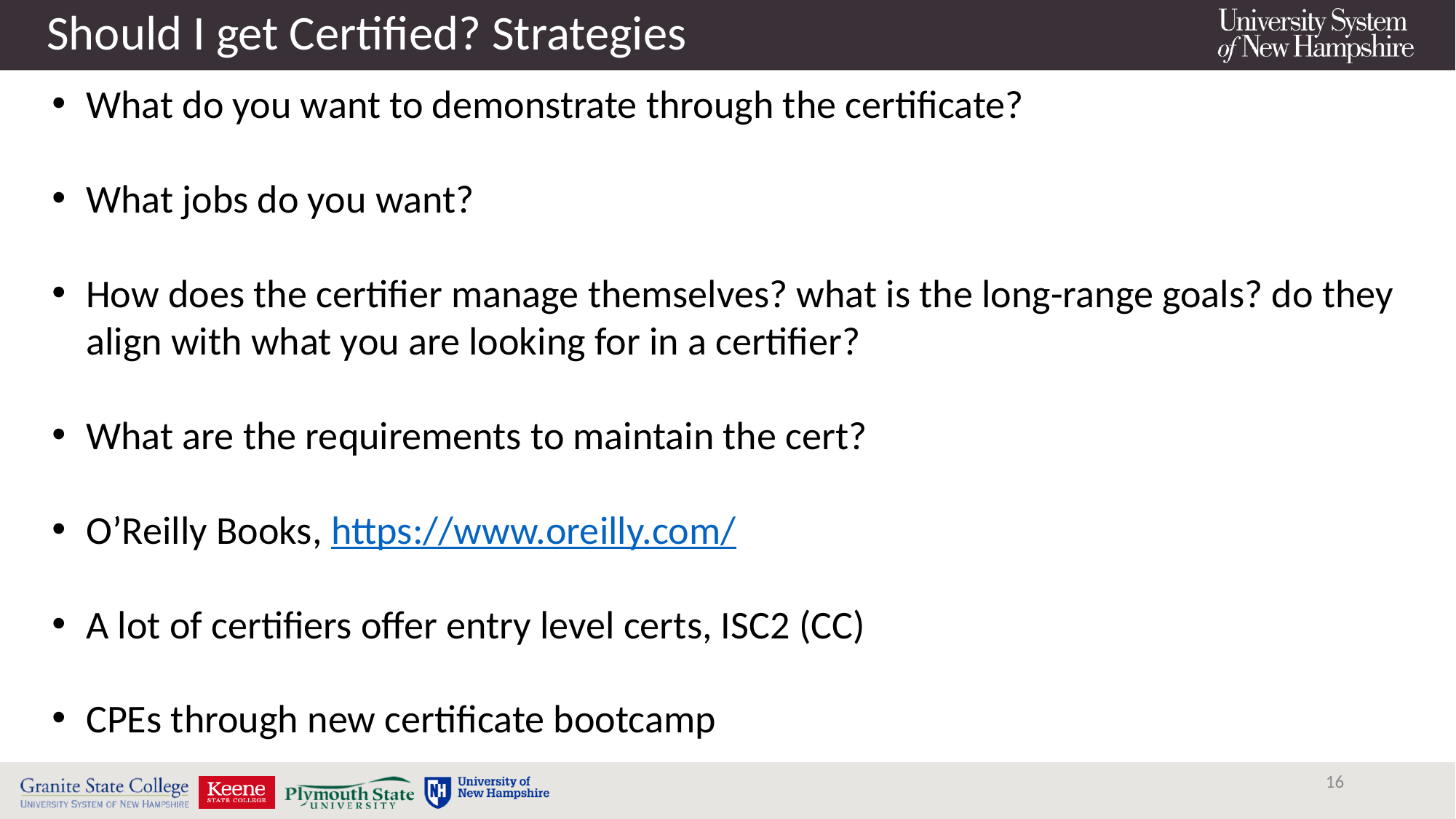

# Should I get Certified? Strategies
What do you want to demonstrate through the certificate?

What jobs do you want?

How does the certifier manage themselves? what is the long-range goals? do they align with what you are looking for in a certifier?

What are the requirements to maintain the cert?

O’Reilly Books, https://www.oreilly.com/

A lot of certifiers offer entry level certs, ISC2 (CC)

CPEs through new certificate bootcamp
16